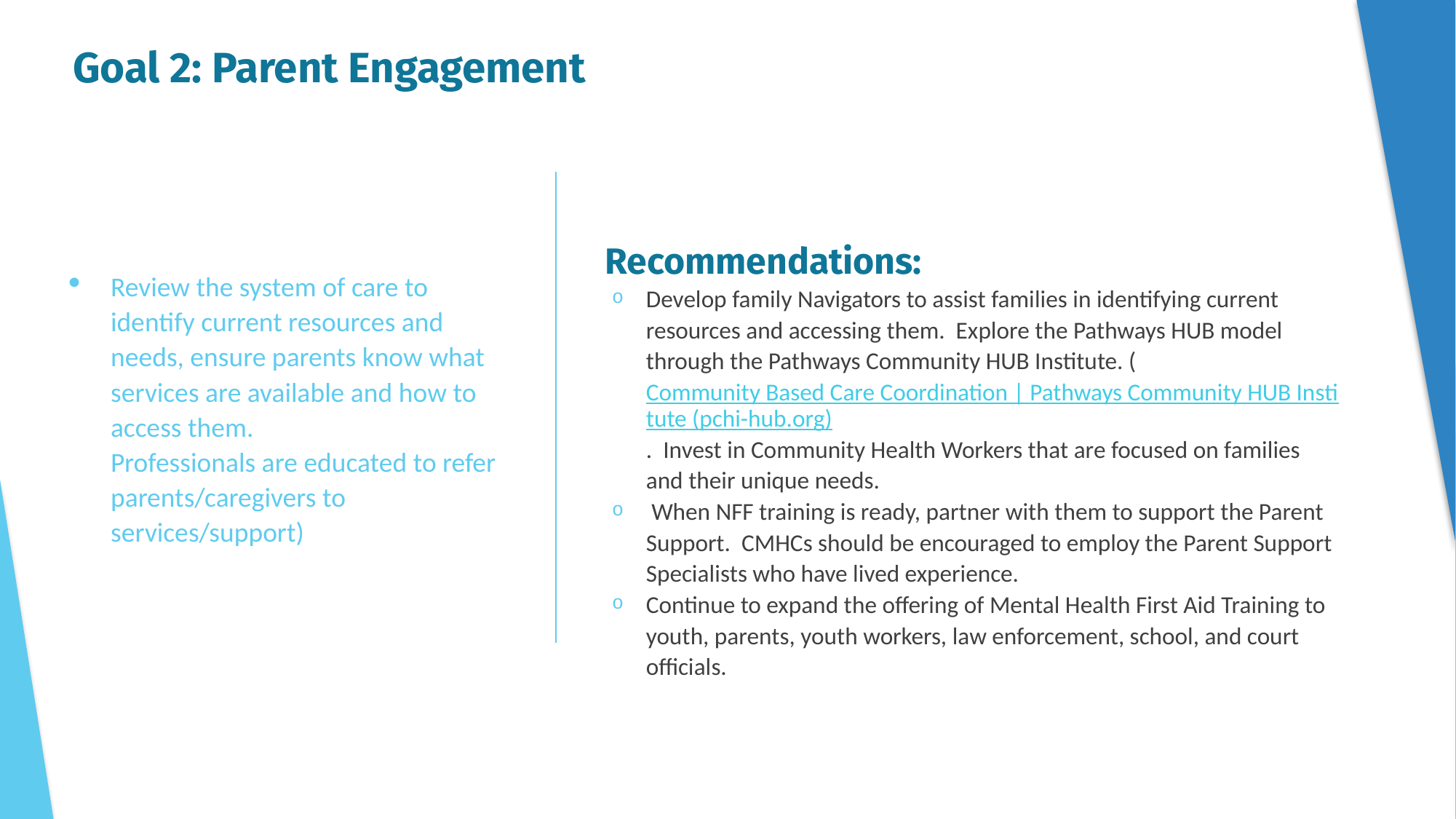

Goal 2: Parent Engagement
Recommendations:
Develop family Navigators to assist families in identifying current resources and accessing them.  Explore the Pathways HUB model through the Pathways Community HUB Institute. (Community Based Care Coordination | Pathways Community HUB Institute (pchi-hub.org).  Invest in Community Health Workers that are focused on families and their unique needs.
 When NFF training is ready, partner with them to support the Parent Support.  CMHCs should be encouraged to employ the Parent Support Specialists who have lived experience.
Continue to expand the offering of Mental Health First Aid Training to youth, parents, youth workers, law enforcement, school, and court officials.
# Review the system of care to identify current resources and needs, ensure parents know what services are available and how to access them. Professionals are educated to refer parents/caregivers to services/support)